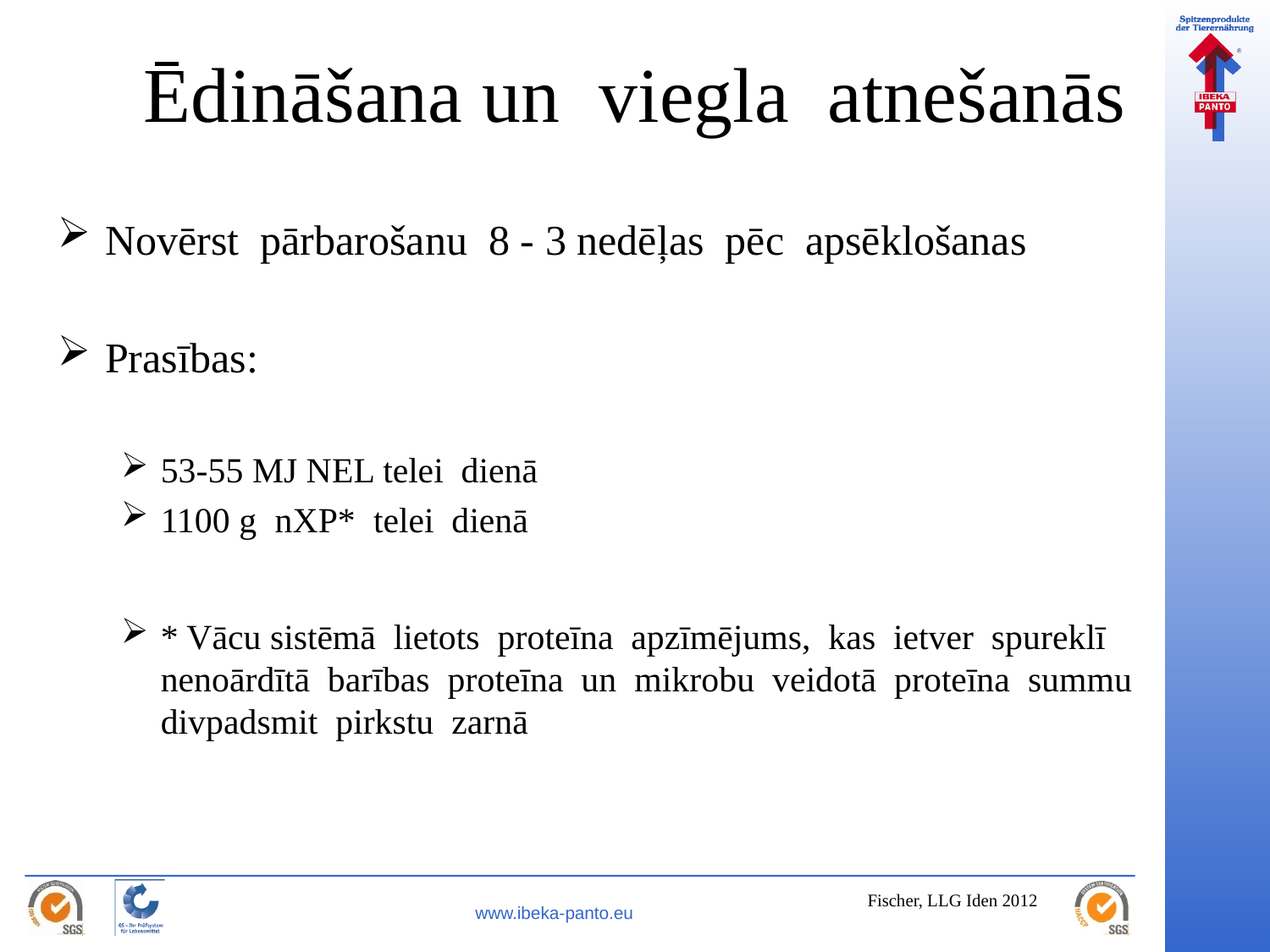

# Ēdināšana un  viegla  atnešanās
Novērst  pārbarošanu  8 - 3 nedēļas  pēc  apsēklošanas

Prasības:

53-55 MJ NEL telei  dienā
1100 g  nXP*  telei  dienā

* Vācu sistēmā  lietots  proteīna  apzīmējums,  kas  ietver  spureklī nenoārdītā  barības  proteīna  un  mikrobu  veidotā  proteīna  summu divpadsmit  pirkstu  zarnā

Fischer, LLG Iden 2012